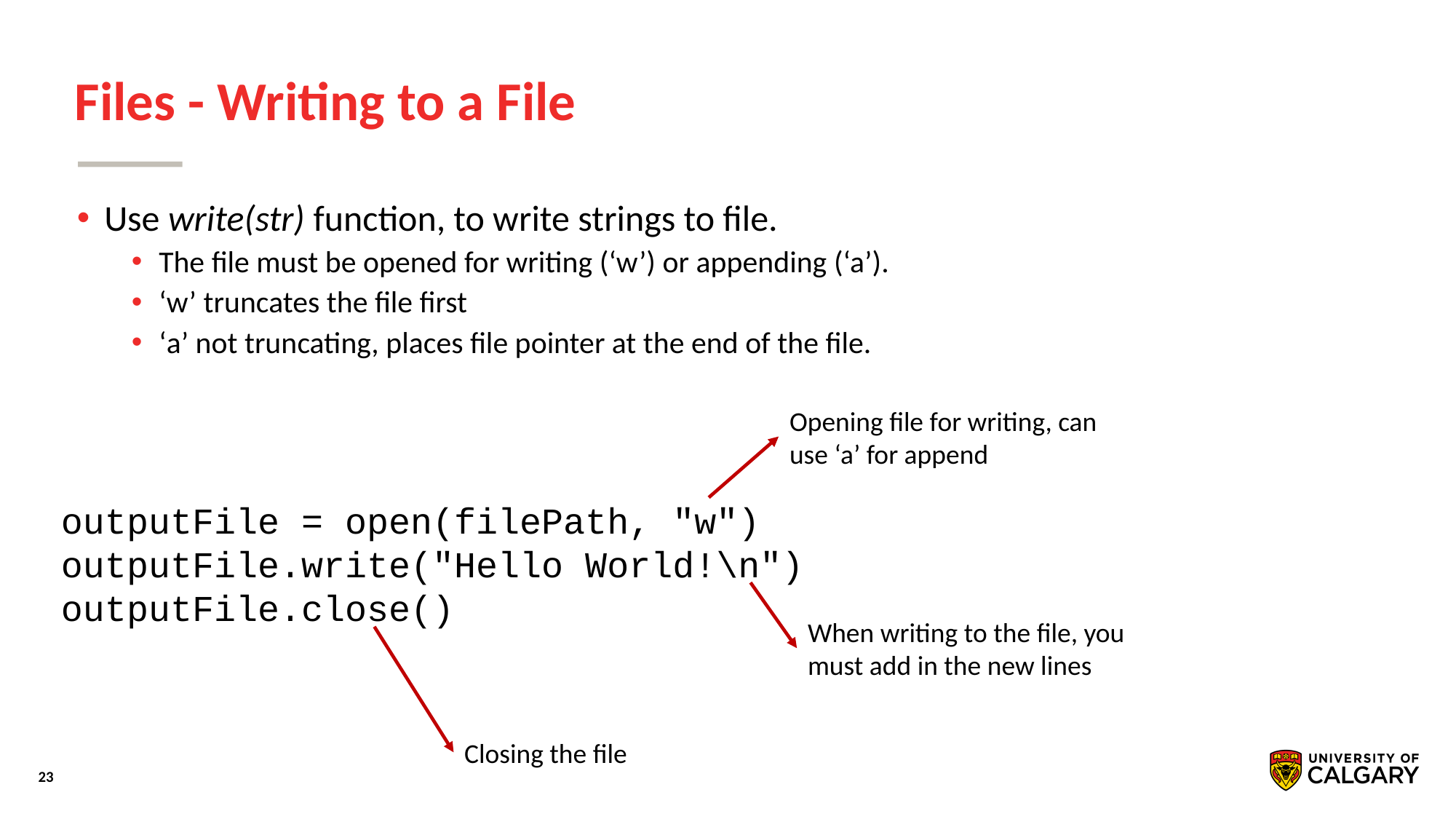

# Files - Writing to a File
Use write(str) function, to write strings to file.
The file must be opened for writing (‘w’) or appending (‘a’).
‘w’ truncates the file first
‘a’ not truncating, places file pointer at the end of the file.

Opening file for writing, can use ‘a’ for append
outputFile = open(filePath, "w")
outputFile.write("Hello World!\n")
outputFile.close()
When writing to the file, you must add in the new lines
Closing the file